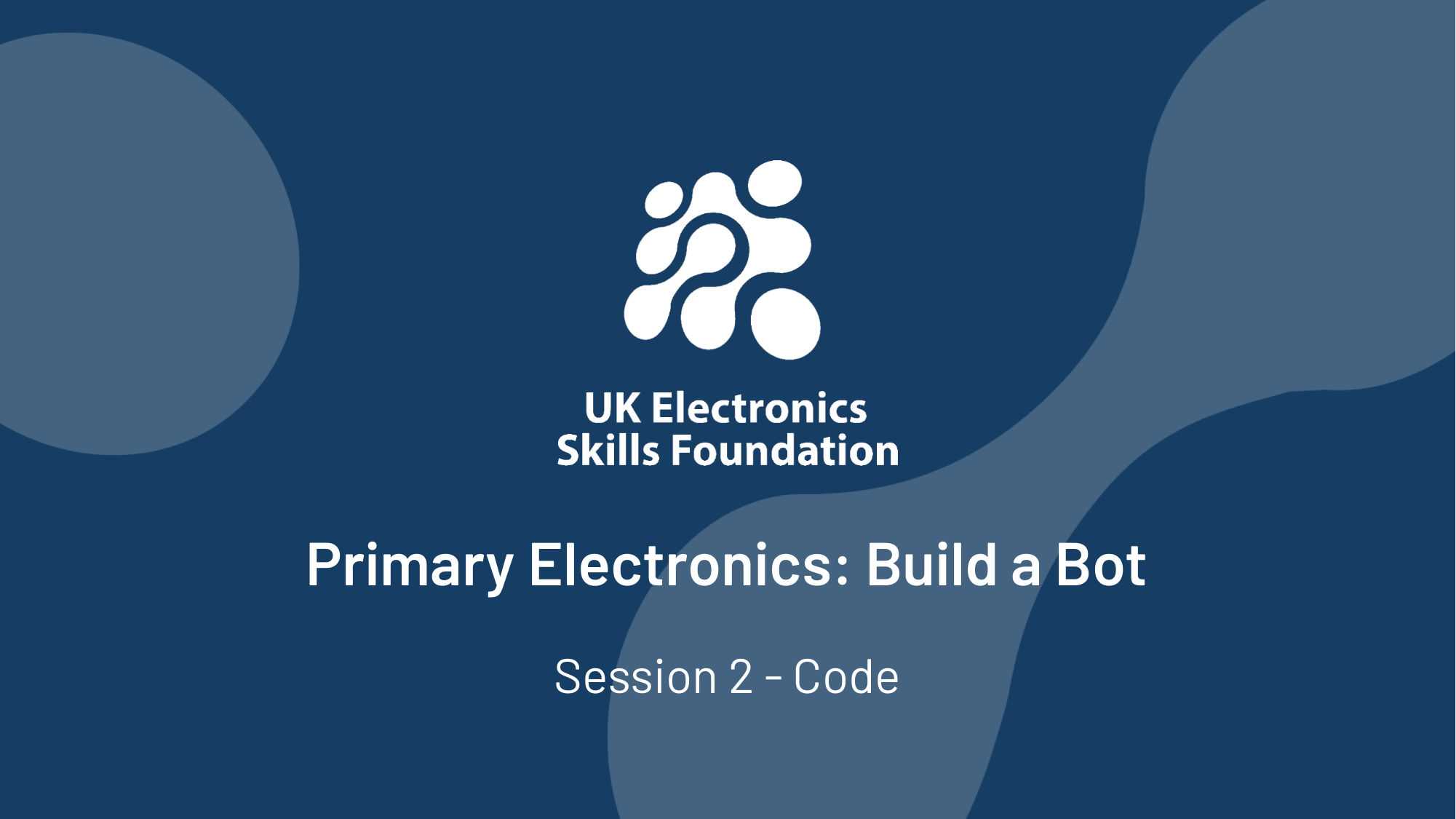

Primary Electronics: Build a Bot
Session 2 - Code